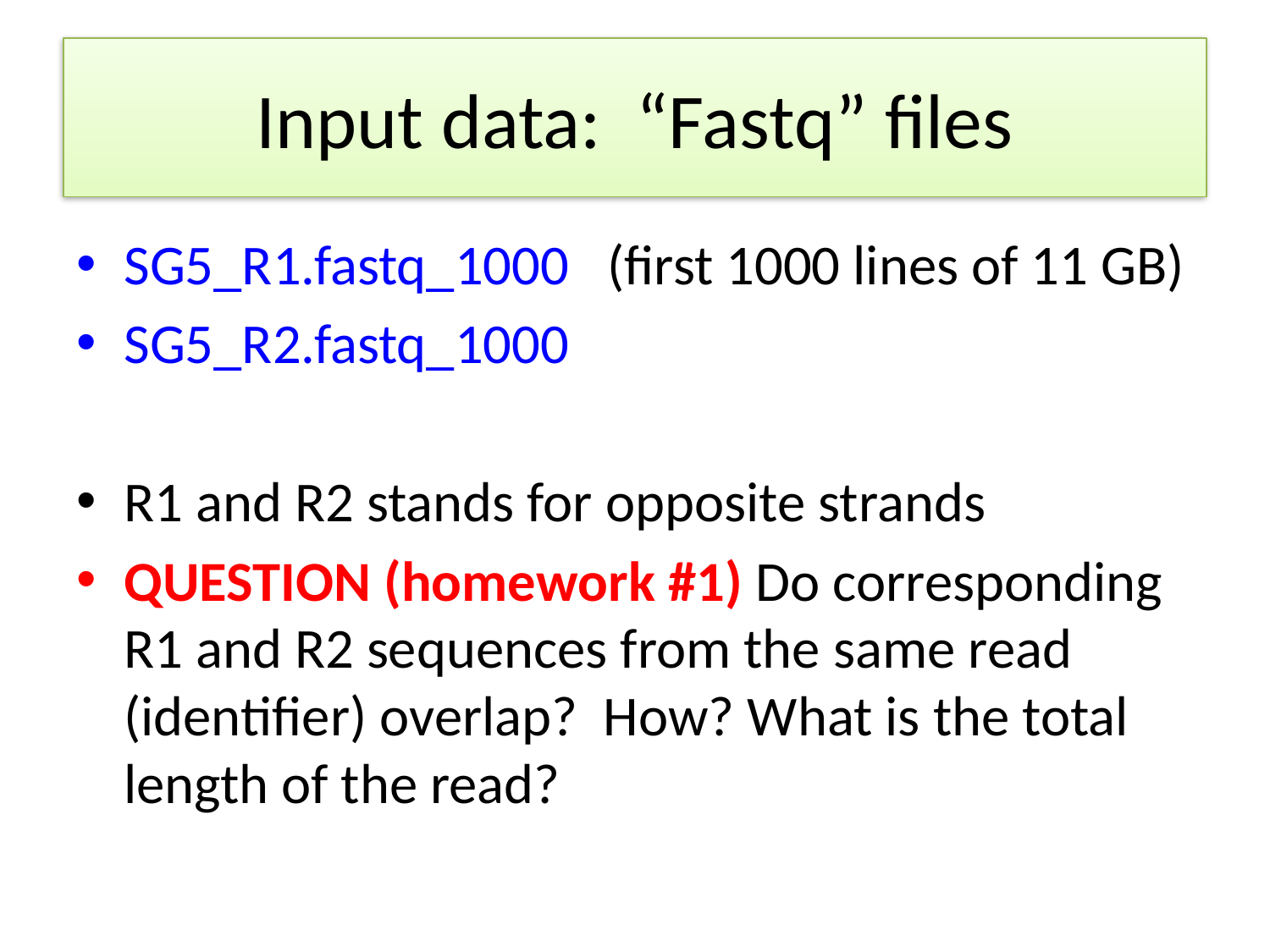

# Input data:  “Fastq” files
SG5_R1.fastq_1000   (first 1000 lines of 11 GB)
SG5_R2.fastq_1000

R1 and R2 stands for opposite strands
QUESTION (homework #1) Do corresponding R1 and R2 sequences from the same read (identifier) overlap?  How? What is the total length of the read?